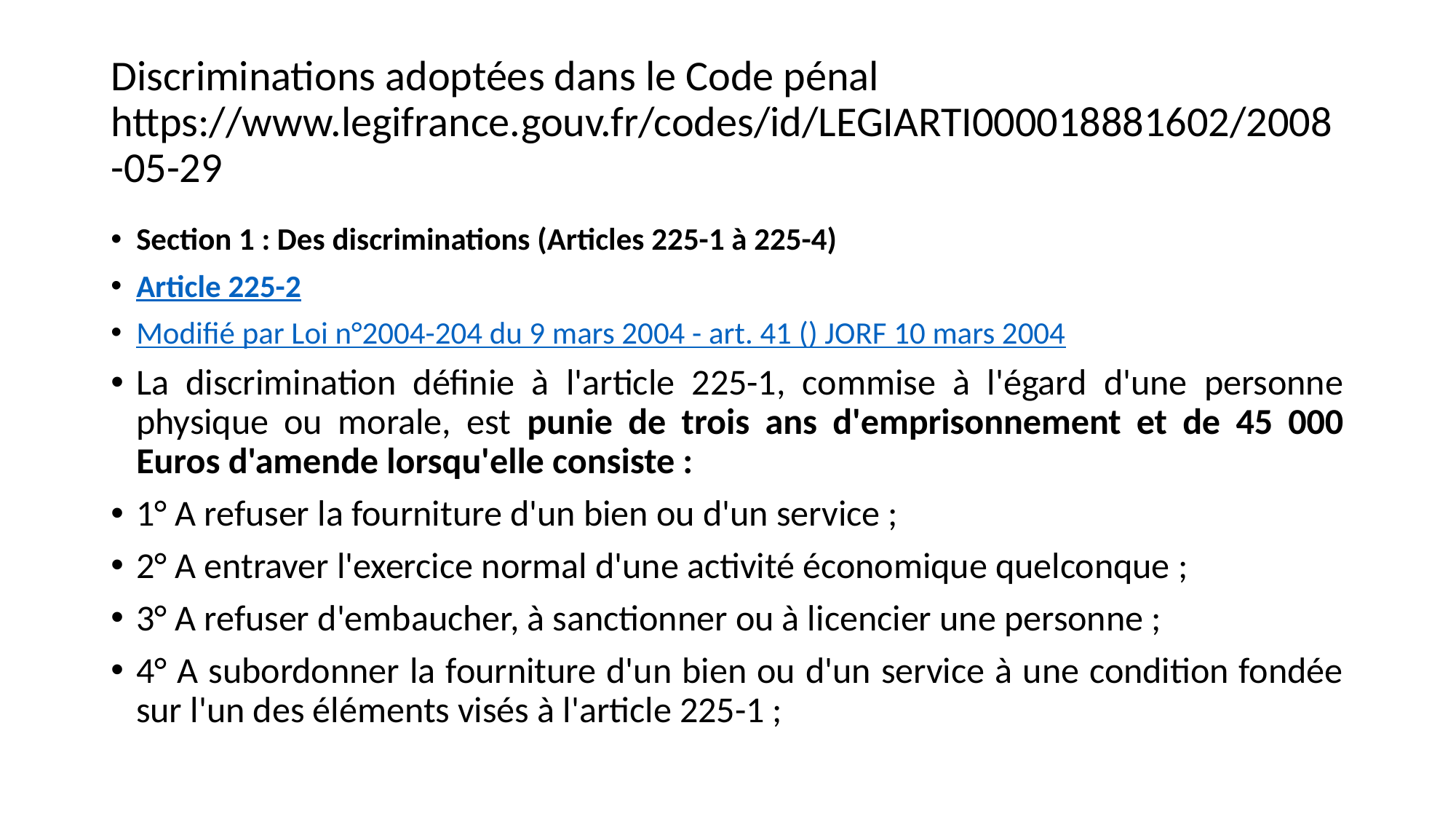

# Discriminations adoptées dans le Code pénal https://www.legifrance.gouv.fr/codes/id/LEGIARTI000018881602/2008-05-29
Section 1 : Des discriminations (Articles 225-1 à 225-4)
Article 225-2
Modifié par Loi n°2004-204 du 9 mars 2004 - art. 41 () JORF 10 mars 2004
La discrimination définie à l'article 225-1, commise à l'égard d'une personne physique ou morale, est punie de trois ans d'emprisonnement et de 45 000 Euros d'amende lorsqu'elle consiste :
1° A refuser la fourniture d'un bien ou d'un service ;
2° A entraver l'exercice normal d'une activité économique quelconque ;
3° A refuser d'embaucher, à sanctionner ou à licencier une personne ;
4° A subordonner la fourniture d'un bien ou d'un service à une condition fondée sur l'un des éléments visés à l'article 225-1 ;